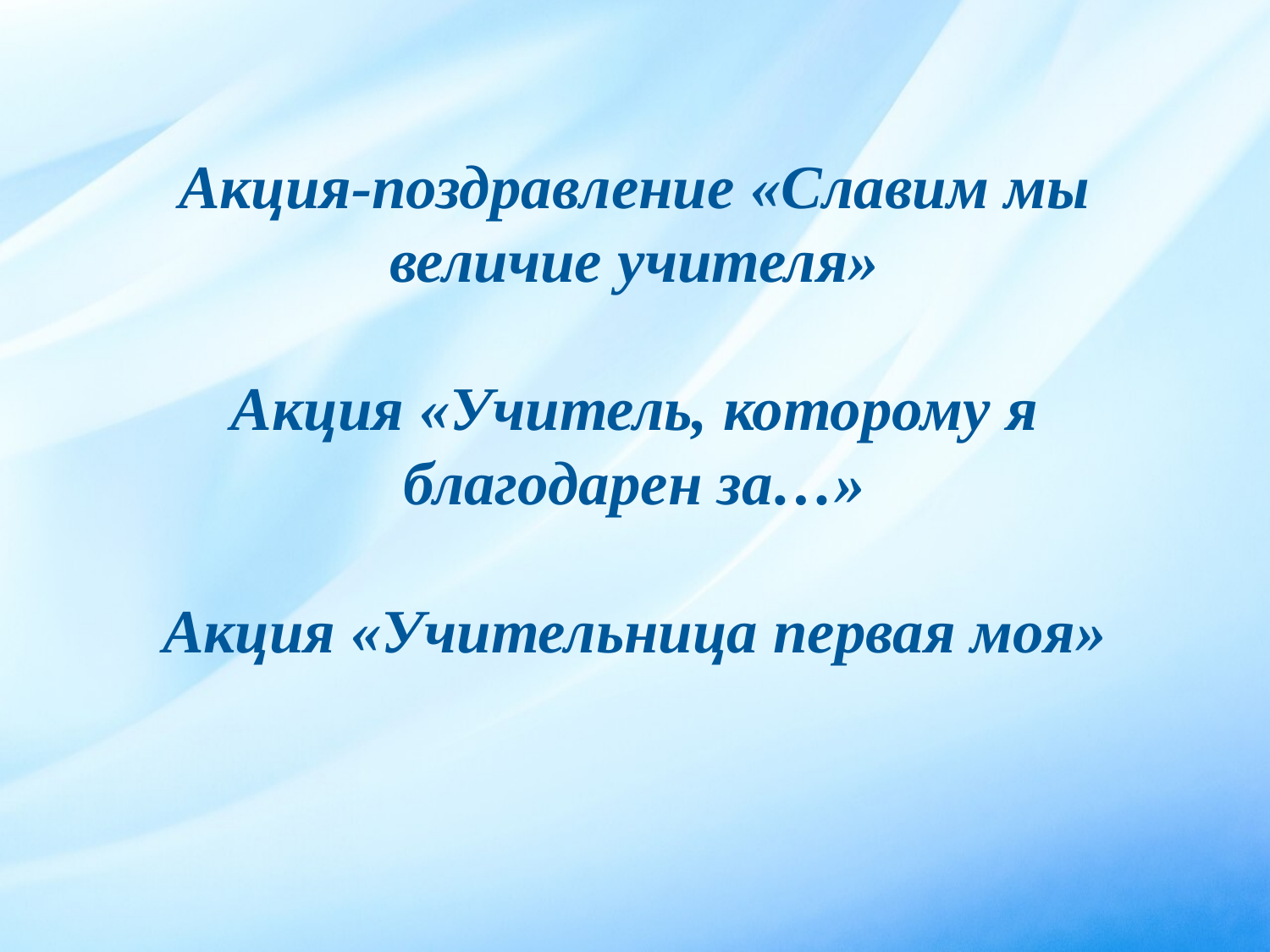

# Акция-поздравление «Славим мы величие учителя» Акция «Учитель, которому я благодарен за…» Акция «Учительница первая моя»